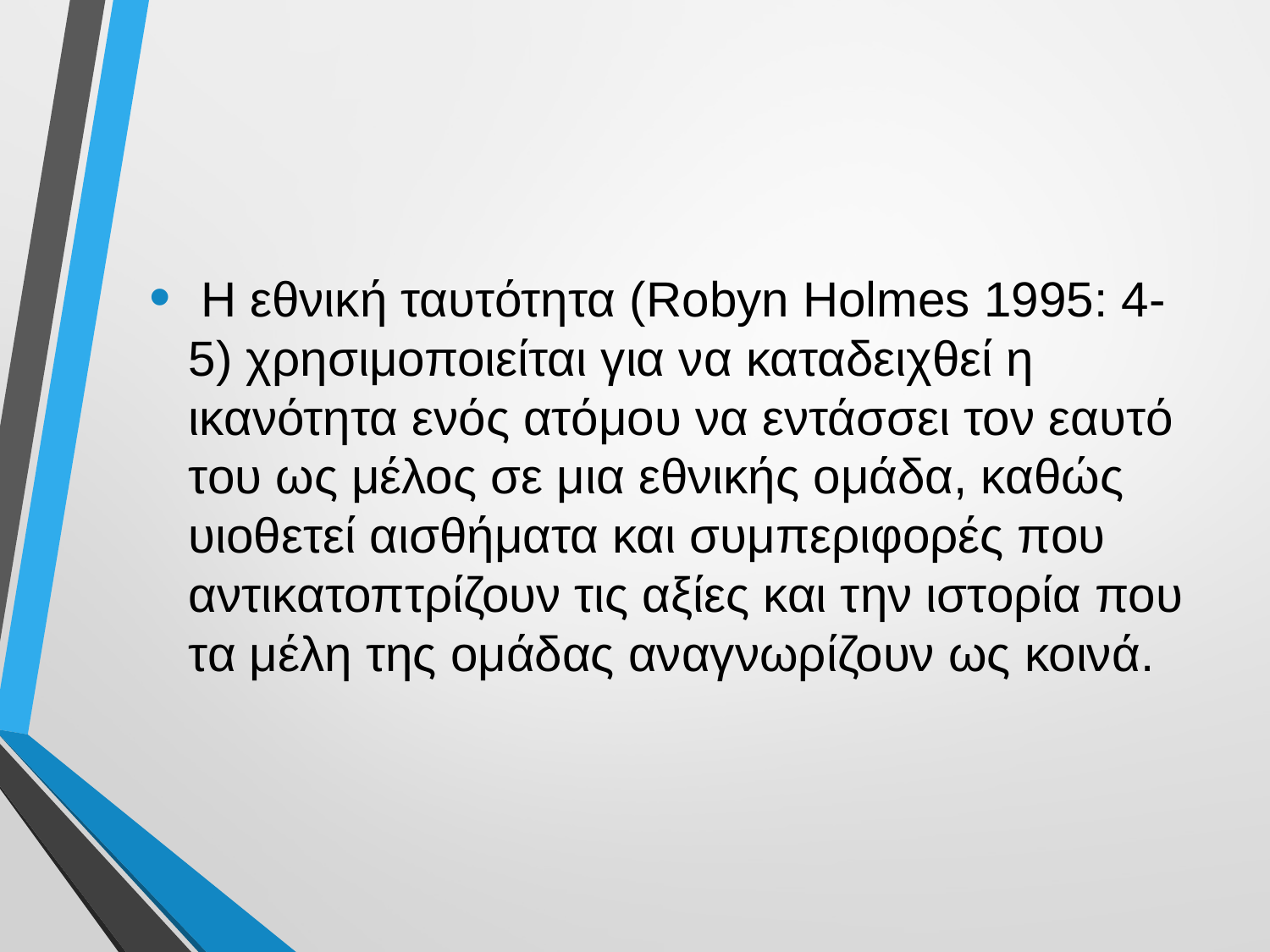

Η εθνική ταυτότητα (Robyn Holmes 1995: 4-5) χρησιμοποιείται για να καταδειχθεί η ικανότητα ενός ατόμου να εντάσσει τον εαυτό του ως μέλος σε μια εθνικής ομάδα, καθώς υιοθετεί αισθήματα και συμπεριφορές που αντικατοπτρίζουν τις αξίες και την ιστορία που τα μέλη της ομάδας αναγνωρίζουν ως κοινά.